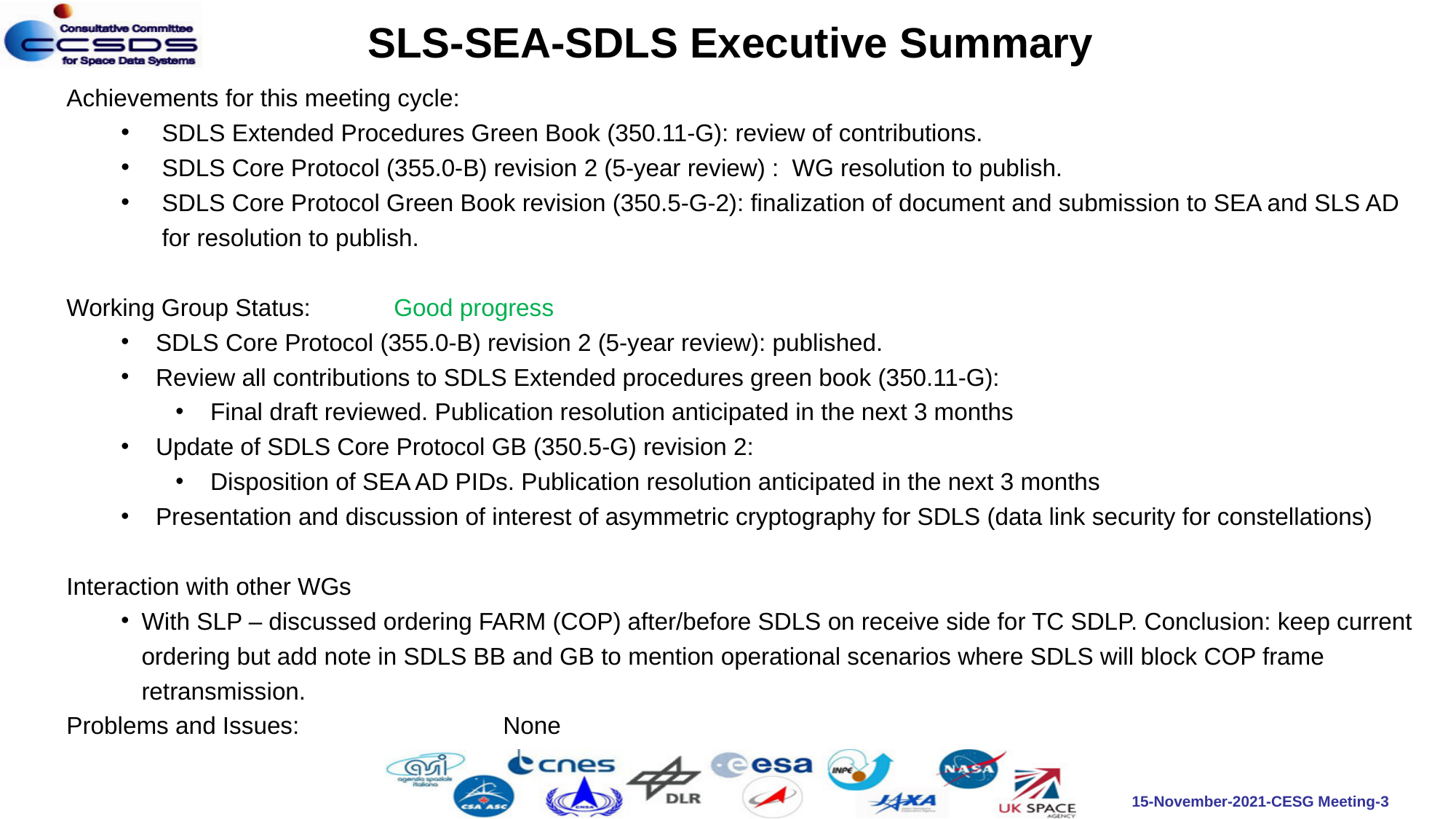

SLS-SEA-SDLS Executive Summary
Achievements for this meeting cycle:
SDLS Extended Procedures Green Book (350.11-G): review of contributions.
SDLS Core Protocol (355.0-B) revision 2 (5-year review) :  WG resolution to publish.
SDLS Core Protocol Green Book revision (350.5-G-2): finalization of document and submission to SEA and SLS AD for resolution to publish.
Working Group Status:	Good progress
SDLS Core Protocol (355.0-B) revision 2 (5-year review): published.
Review all contributions to SDLS Extended procedures green book (350.11-G):
Final draft reviewed. Publication resolution anticipated in the next 3 months
Update of SDLS Core Protocol GB (350.5-G) revision 2:
Disposition of SEA AD PIDs. Publication resolution anticipated in the next 3 months
Presentation and discussion of interest of asymmetric cryptography for SDLS (data link security for constellations)
Interaction with other WGs
With SLP – discussed ordering FARM (COP) after/before SDLS on receive side for TC SDLP. Conclusion: keep current ordering but add note in SDLS BB and GB to mention operational scenarios where SDLS will block COP frame retransmission.
Problems and Issues:  		None